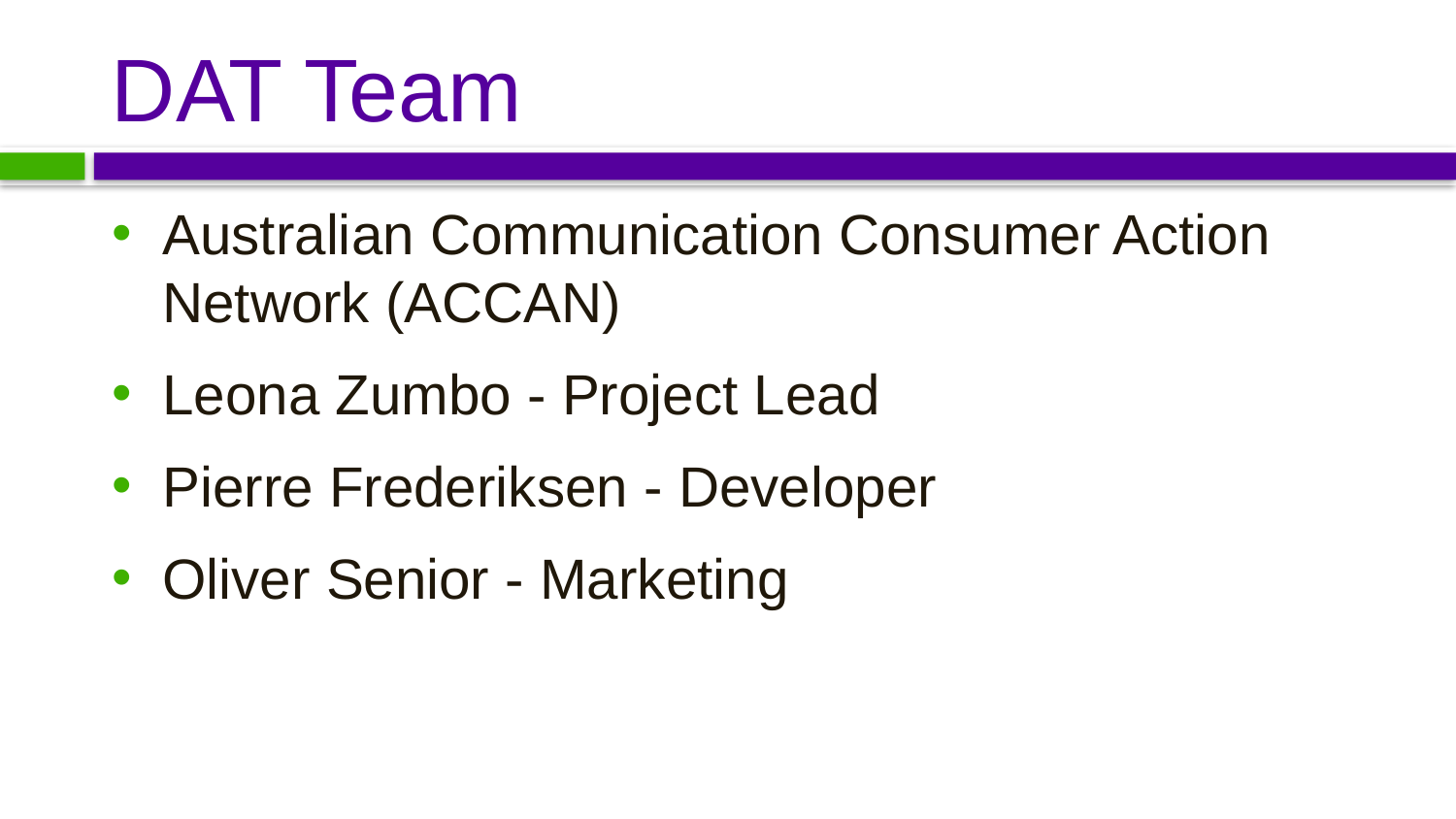

# DAT Team
Australian Communication Consumer Action Network (ACCAN)
Leona Zumbo - Project Lead
Pierre Frederiksen - Developer
Oliver Senior - Marketing